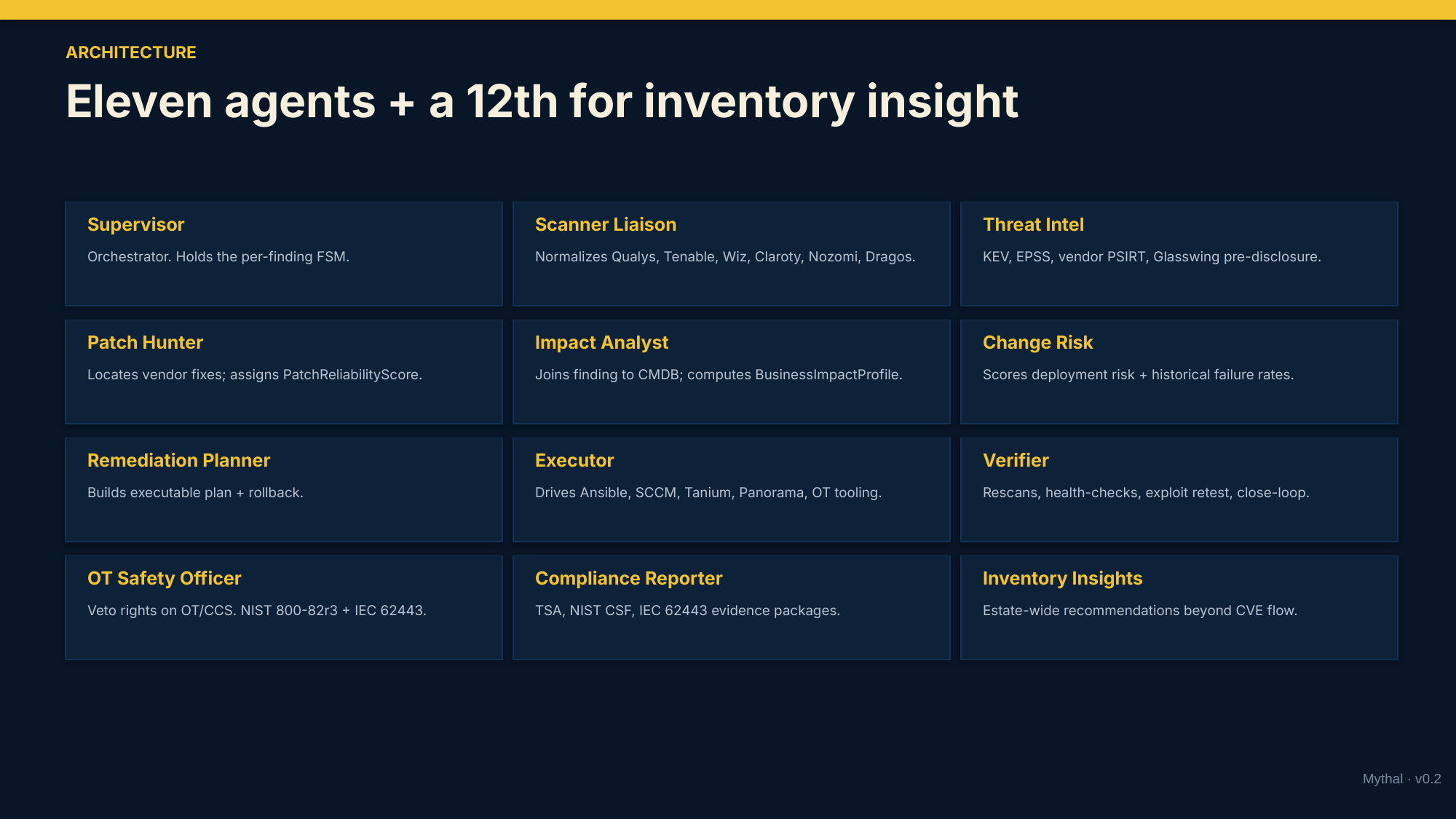

ARCHITECTURE
Eleven agents + a 12th for inventory insight

Supervisor
Scanner Liaison
Threat Intel
Orchestrator. Holds the per-finding FSM.
Normalizes Qualys, Tenable, Wiz, Claroty, Nozomi, Dragos.
KEV, EPSS, vendor PSIRT, Glasswing pre-disclosure.

Patch Hunter
Impact Analyst
Change Risk
Locates vendor fixes; assigns PatchReliabilityScore.
Joins finding to CMDB; computes BusinessImpactProfile.
Scores deployment risk + historical failure rates.

Remediation Planner
Executor
Verifier
Builds executable plan + rollback.
Drives Ansible, SCCM, Tanium, Panorama, OT tooling.
Rescans, health-checks, exploit retest, close-loop.

OT Safety Officer
Compliance Reporter
Inventory Insights
Veto rights on OT/CCS. NIST 800-82r3 + IEC 62443.
TSA, NIST CSF, IEC 62443 evidence packages.
Estate-wide recommendations beyond CVE flow.
Mythal · v0.2